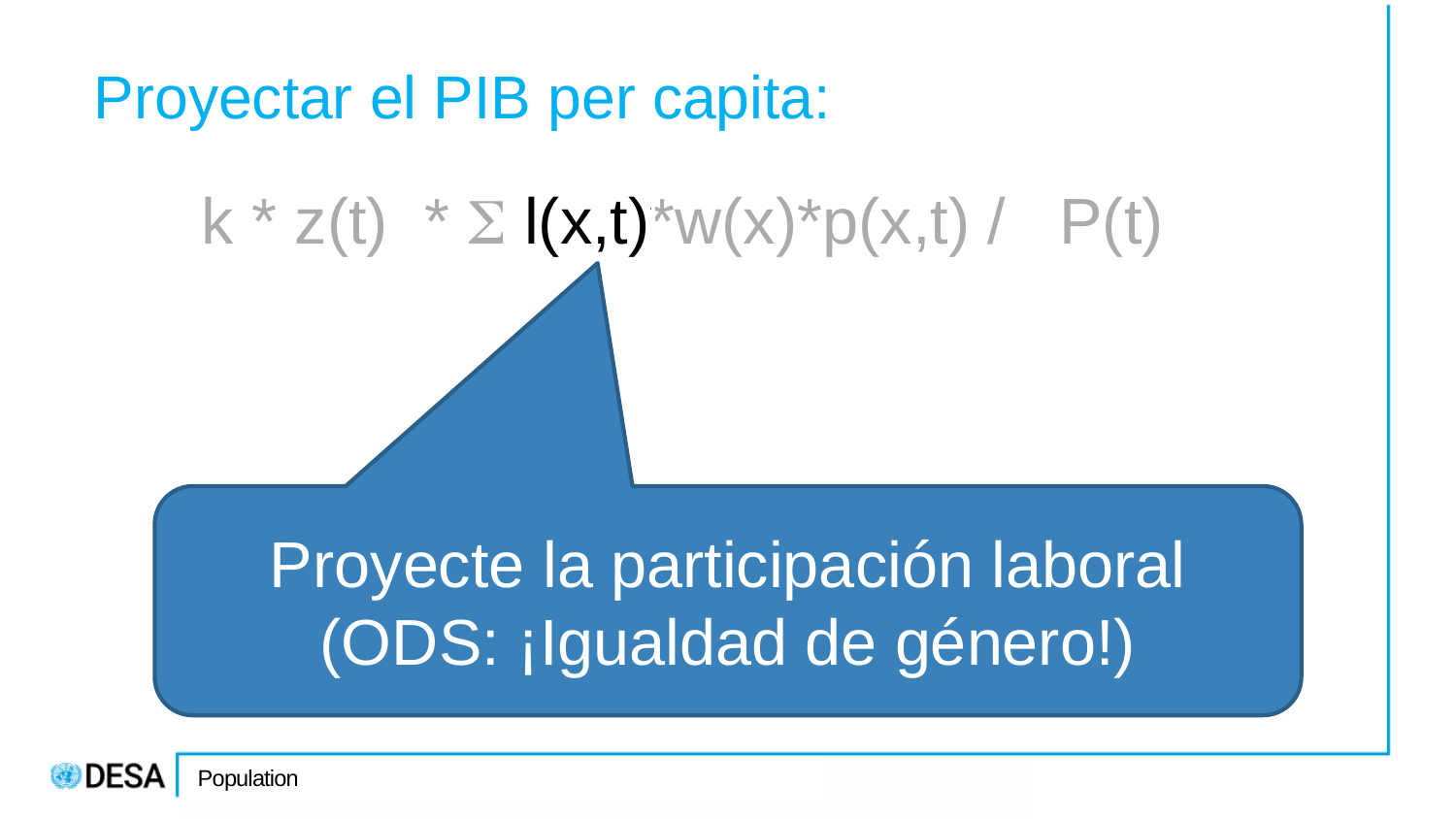

# Proyectar el PIB per capita:

    k * z(t)  * Σ l(x,t)*w(x)*p(x,t) /   P(t)
Proyecte la participación laboral
(ODS: ¡Igualdad de género!)